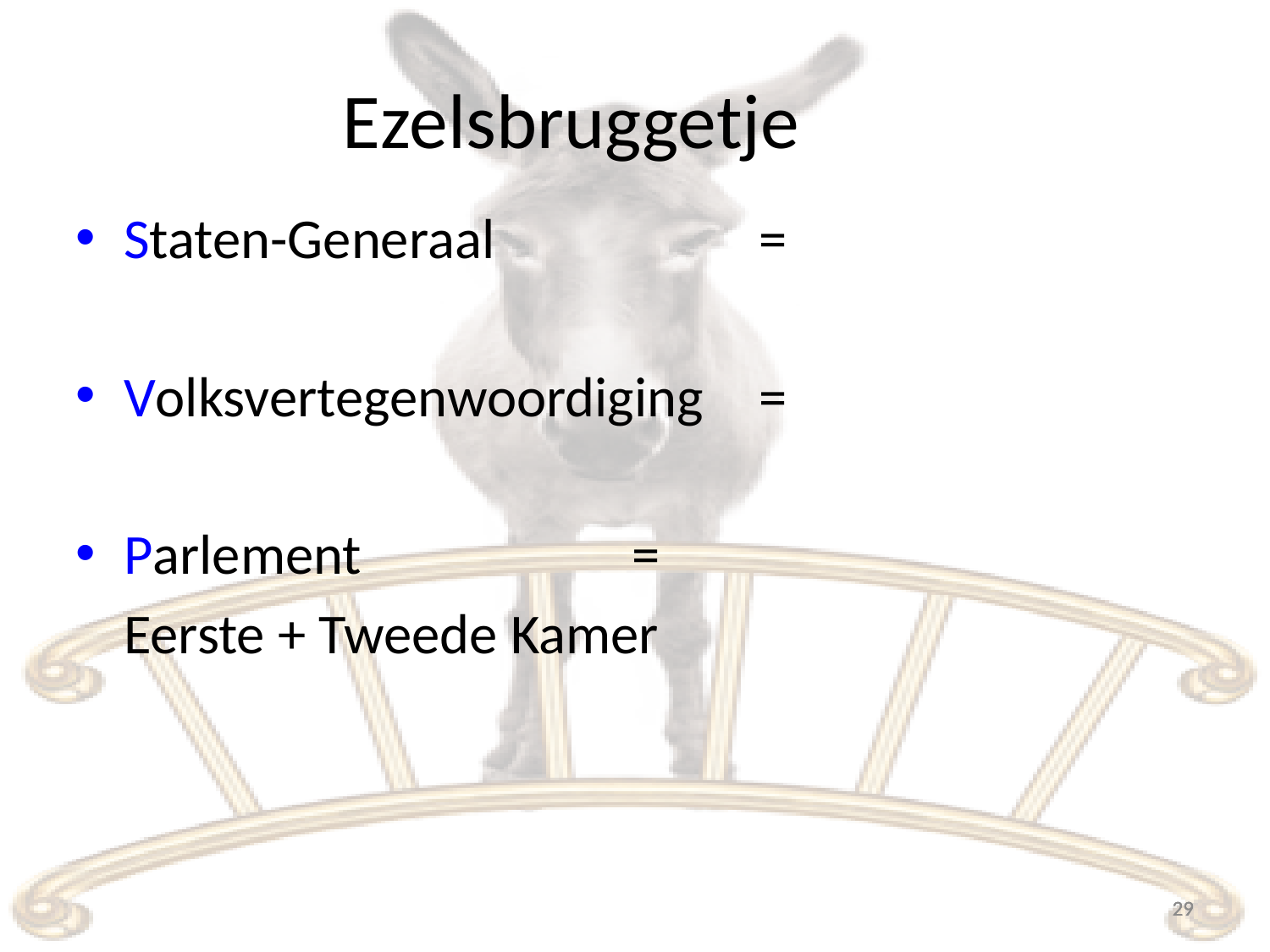

Ezelsbruggetje
Staten-Generaal 		=

Volksvertegenwoordiging 	=

Parlement			=
	Eerste + Tweede Kamer
29
29
29